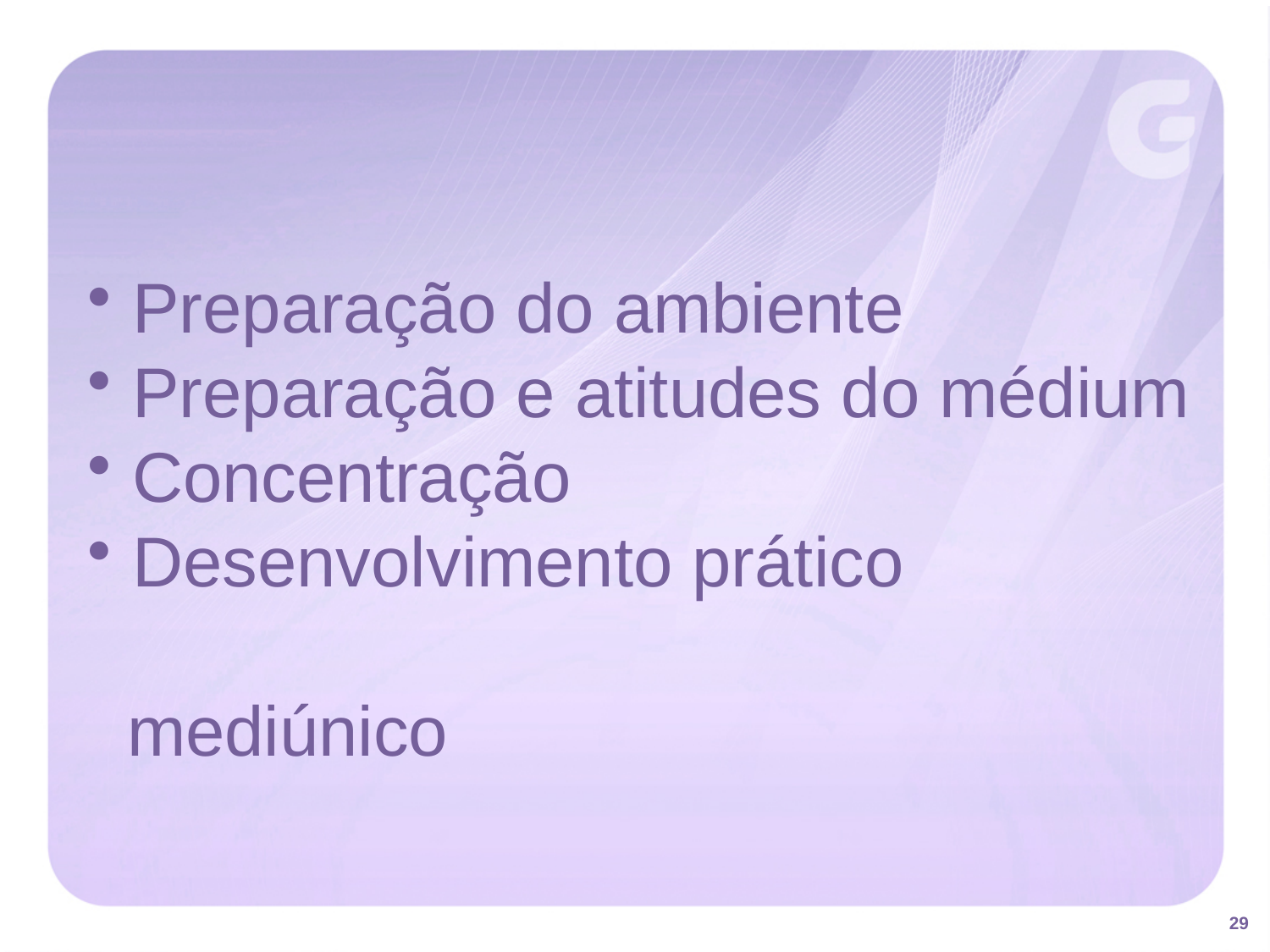

Preparação do ambiente
 Preparação e atitudes do médium
 Concentração
 Desenvolvimento prático
  mediúnico
29